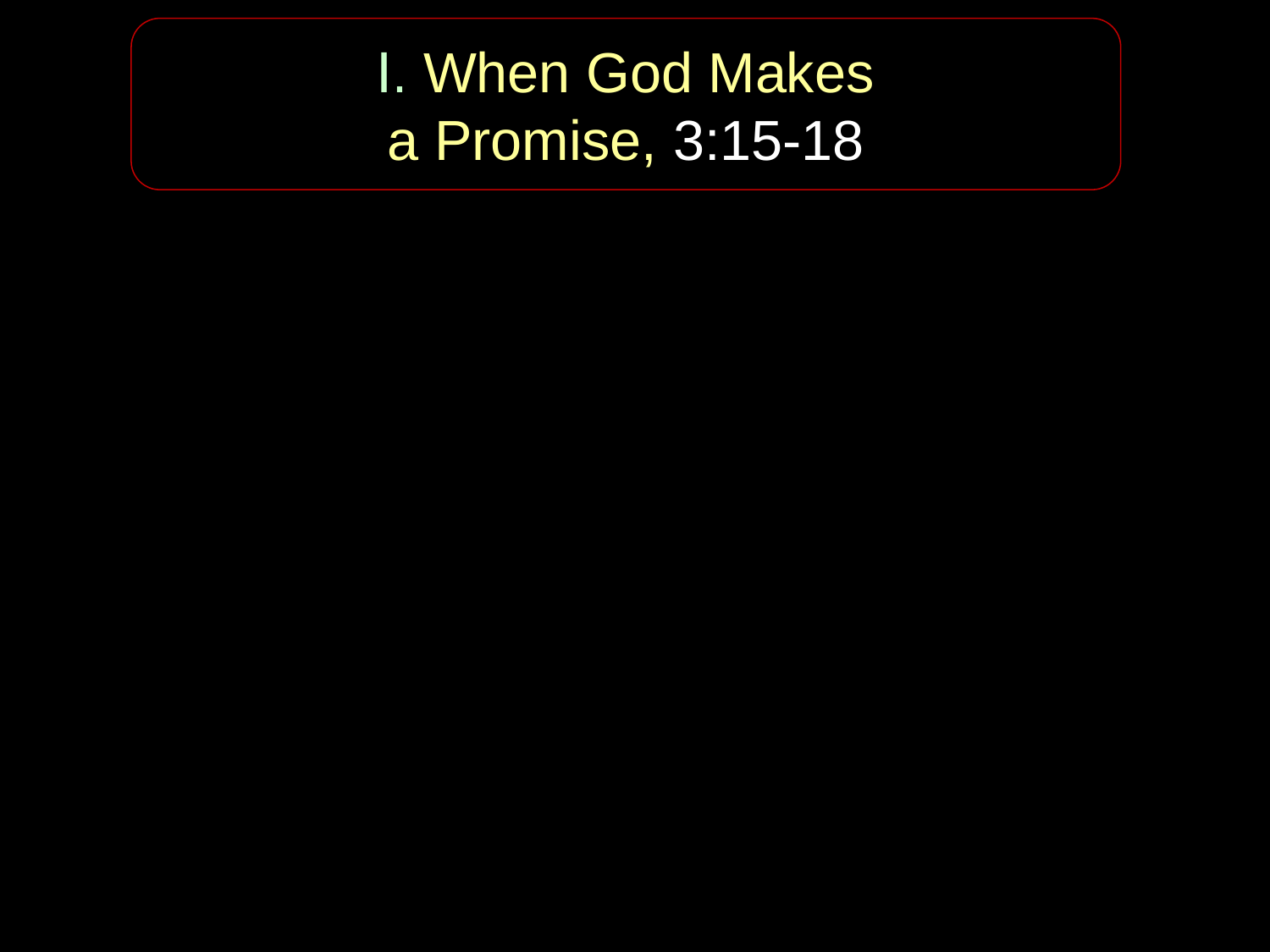

I. When God Makes
a Promise, 3:15-18